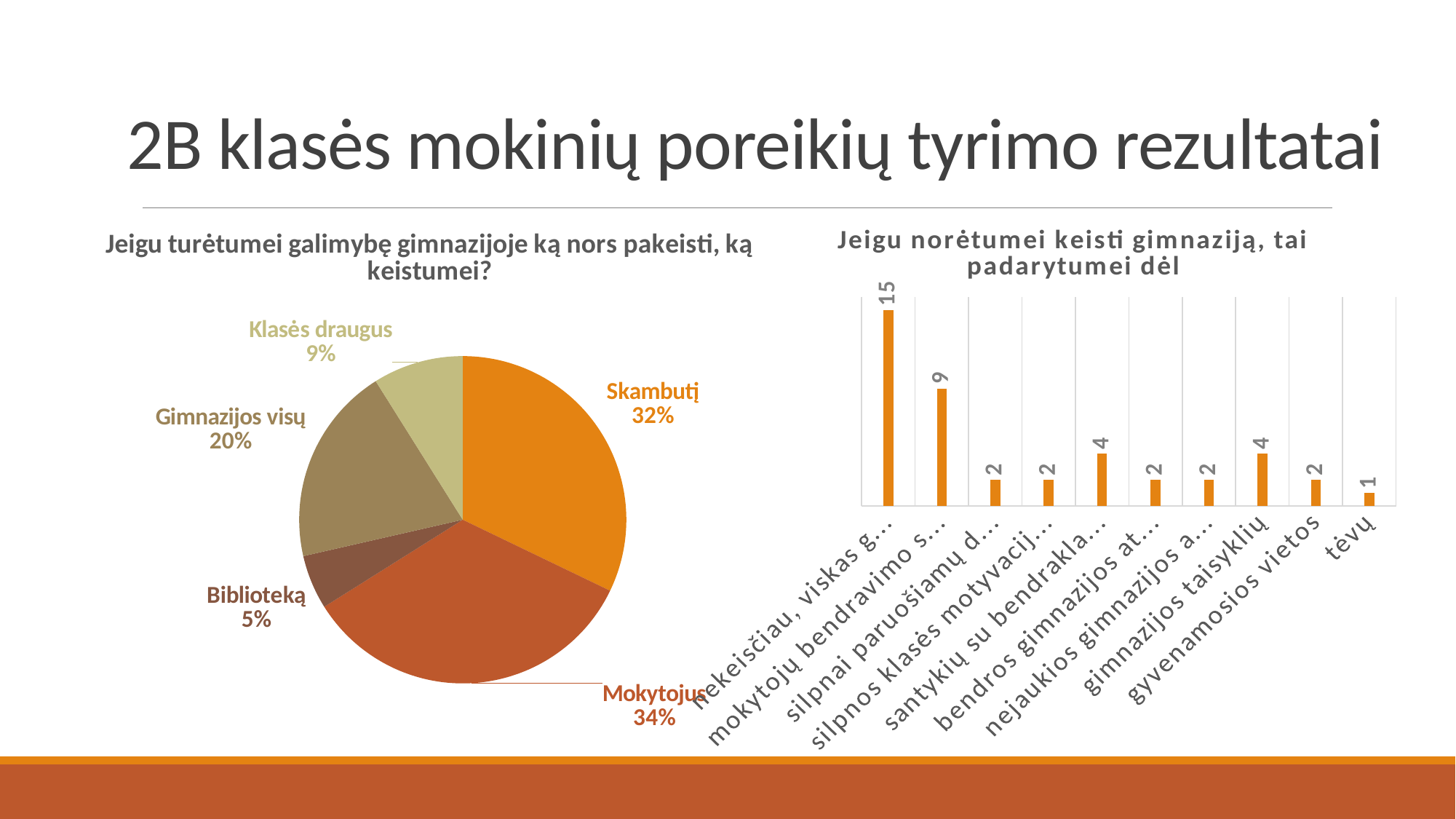

# 2B klasės mokinių poreikių tyrimo rezultatai

### Chart:

| Category | Jeigu turėtumei galimybę gimnazijoje ką nors pakeisti, ką keistumei? |
|---|---|
| Skambutį | 18.0 |
| Mokytojus | 19.0 |
| Biblioteką | 3.0 |
| Gimnazijos visų | 11.0 |
| Klasės draugus | 5.0 |

### Chart:

| Category | Jeigu norėtumei keisti gimnaziją, tai padarytumei dėl |
|---|---|
| nekeisčiau, viskas gerai | 15.0 |
| mokytojų bendravimo su tavimi | 9.0 |
| silpnai paruošiamų dalykų | 2.0 |
| silpnos klasės motyvacijos mokytis | 2.0 |
| santykių su bendraklasiais | 4.0 |
| bendros gimnazijos atmosferos | 2.0 |
| nejaukios gimnazijos aplinkos | 2.0 |
| gimnazijos taisyklių | 4.0 |
| gyvenamosios vietos | 2.0 |
| tėvų | 1.0 |